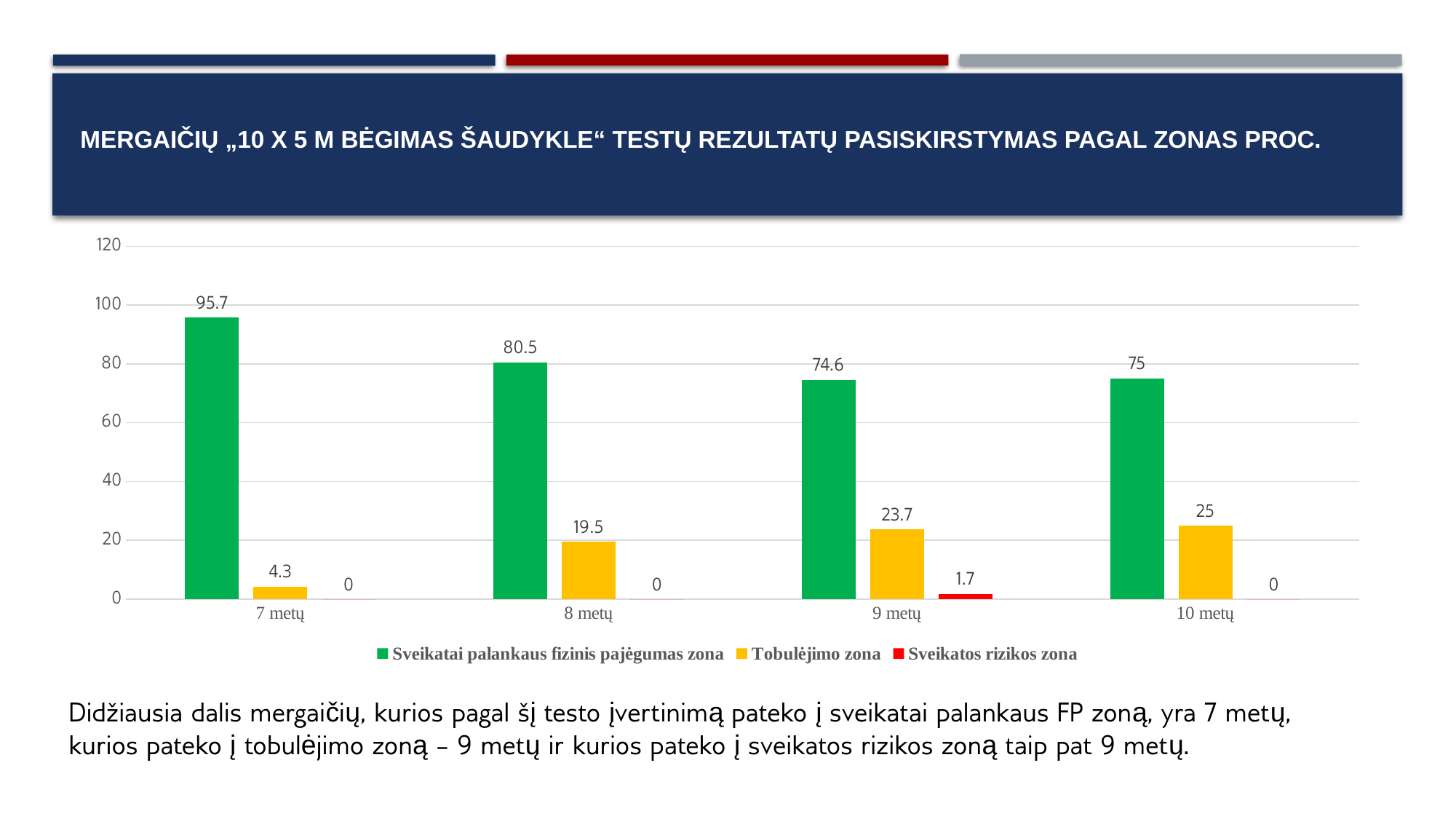

# mergaičių „10 x 5 m bėgimas šaudykle“ testų rezultatų pasiskirstymas pagal zonas proc.

### Chart

| Category | Sveikatai palankaus fizinis pajėgumas zona | Tobulėjimo zona | Sveikatos rizikos zona |
|---|---|---|---|
| 7 metų | 95.7 | 4.3 | 0.0 |
| 8 metų | 80.5 | 19.5 | 0.0 |
| 9 metų | 74.6 | 23.7 | 1.7 |
| 10 metų | 75.0 | 25.0 | 0.0 |
Didžiausia dalis mergaičių, kurios pagal šį testo įvertinimą pateko į sveikatai palankaus FP zoną, yra 7 metų, kurios pateko į tobulėjimo zoną – 9 metų ir kurios pateko į sveikatos rizikos zoną taip pat 9 metų.